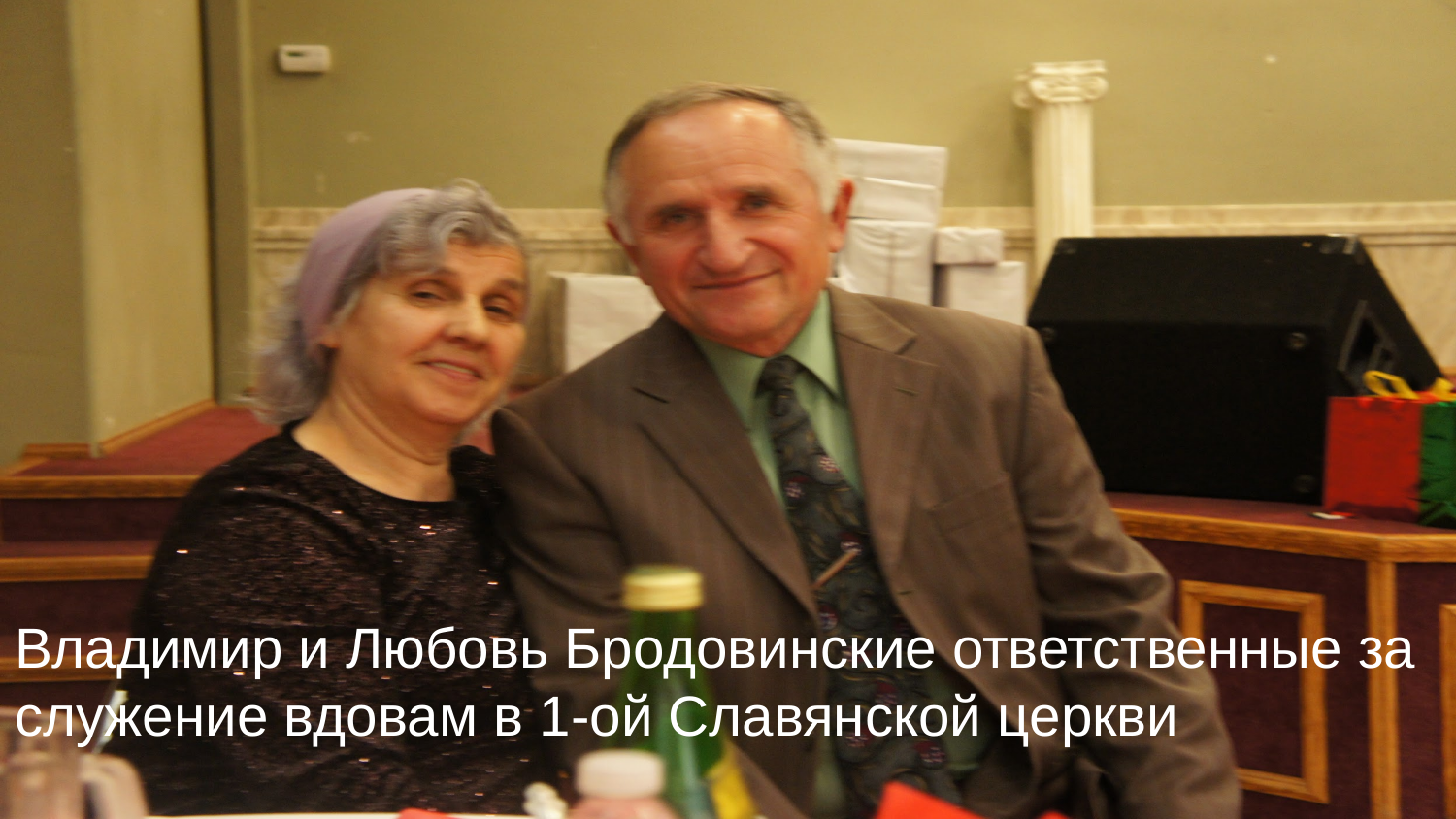

# Владимир и Любовь Бродовинские ответственные за служение вдовам в 1-ой Славянской церкви